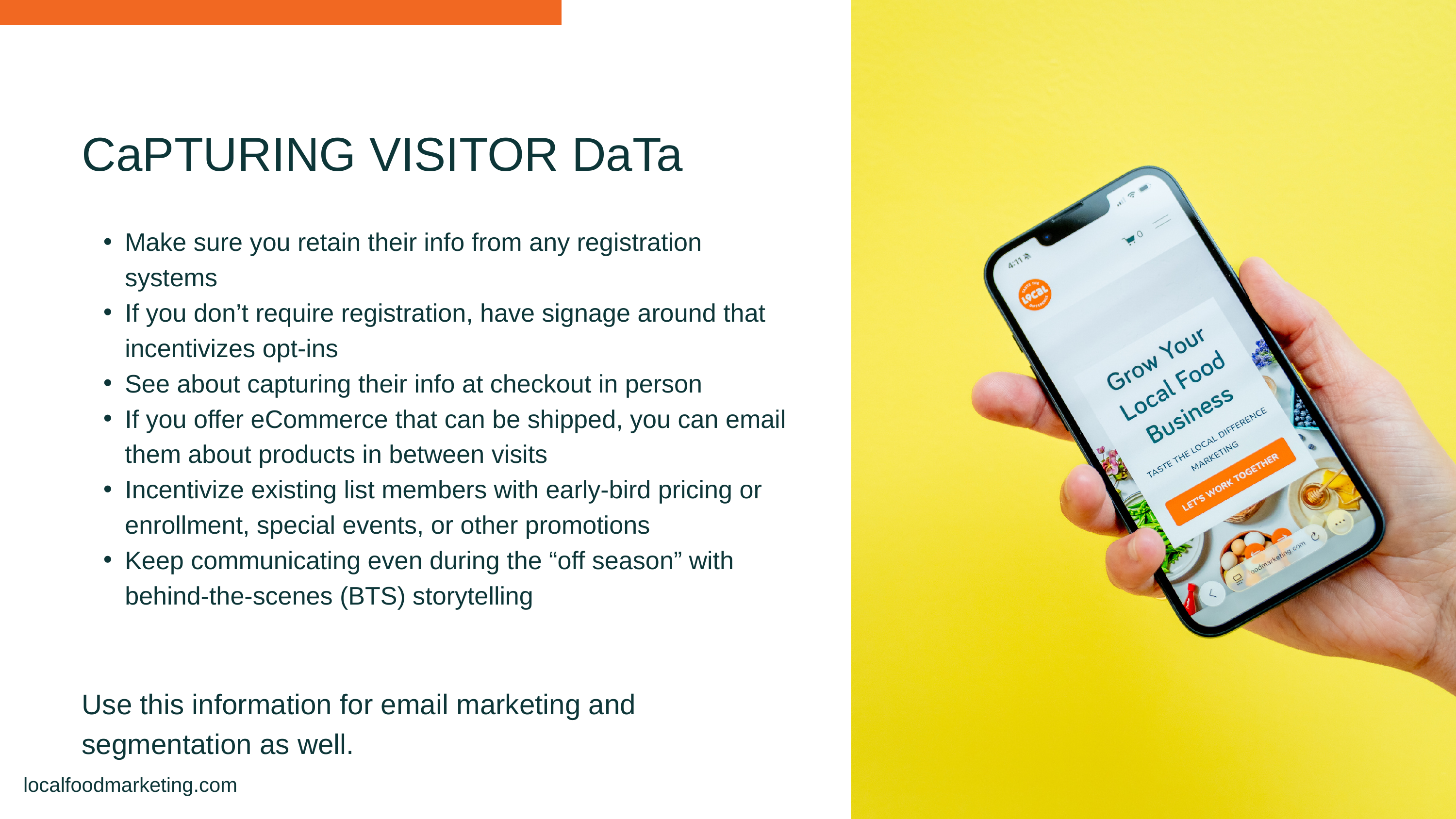

CaPTURING VISITOR DaTa
Make sure you retain their info from any registration systems
If you don’t require registration, have signage around that incentivizes opt-ins
See about capturing their info at checkout in person
If you offer eCommerce that can be shipped, you can email them about products in between visits
Incentivize existing list members with early-bird pricing or enrollment, special events, or other promotions
Keep communicating even during the “off season” with behind-the-scenes (BTS) storytelling

Use this information for email marketing and segmentation as well.
localfoodmarketing.com